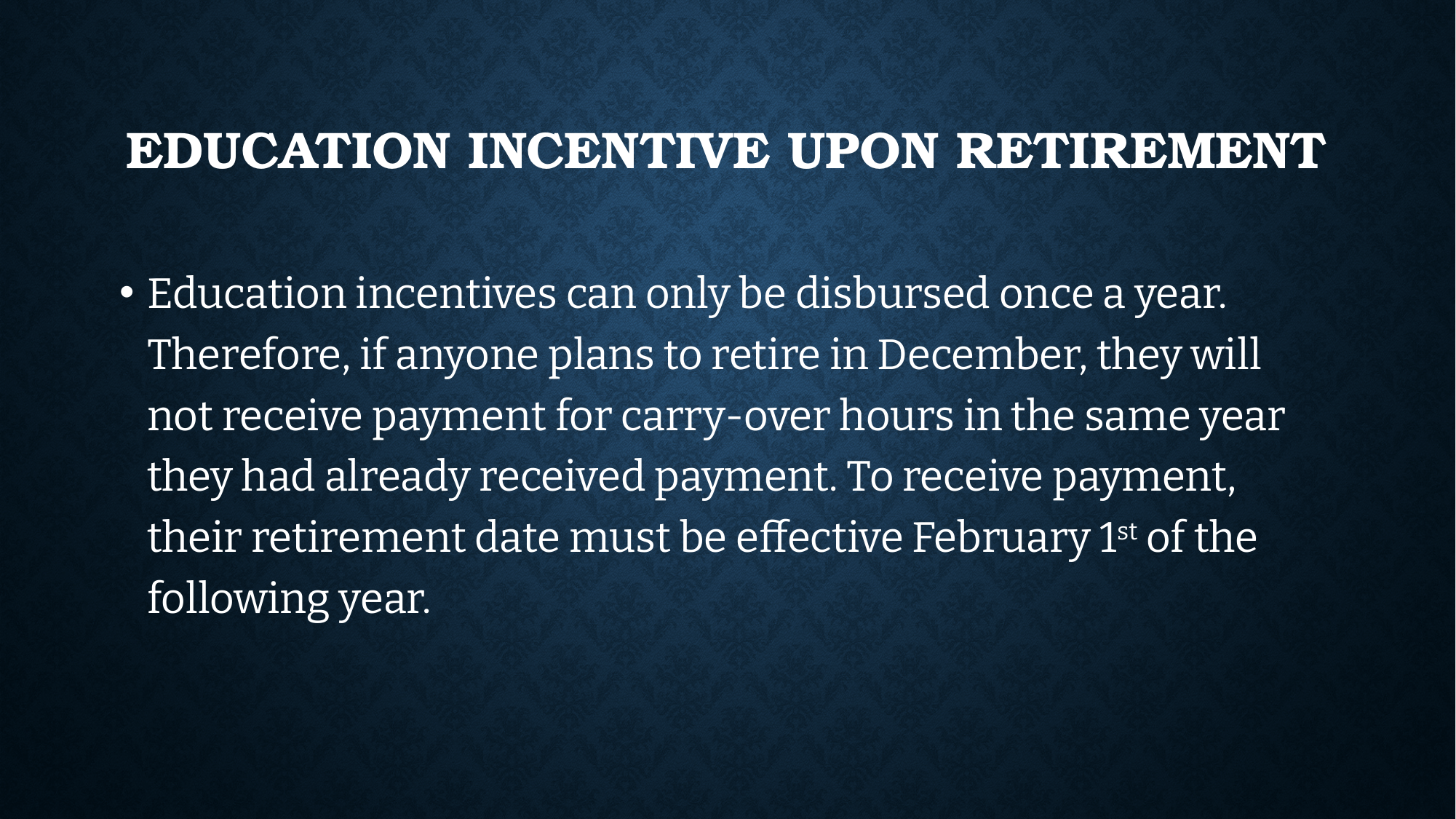

# Education incentive upon retirement
Education incentives can only be disbursed once a year. Therefore, if anyone plans to retire in December, they will not receive payment for carry-over hours in the same year they had already received payment. To receive payment, their retirement date must be effective February 1st of the following year.